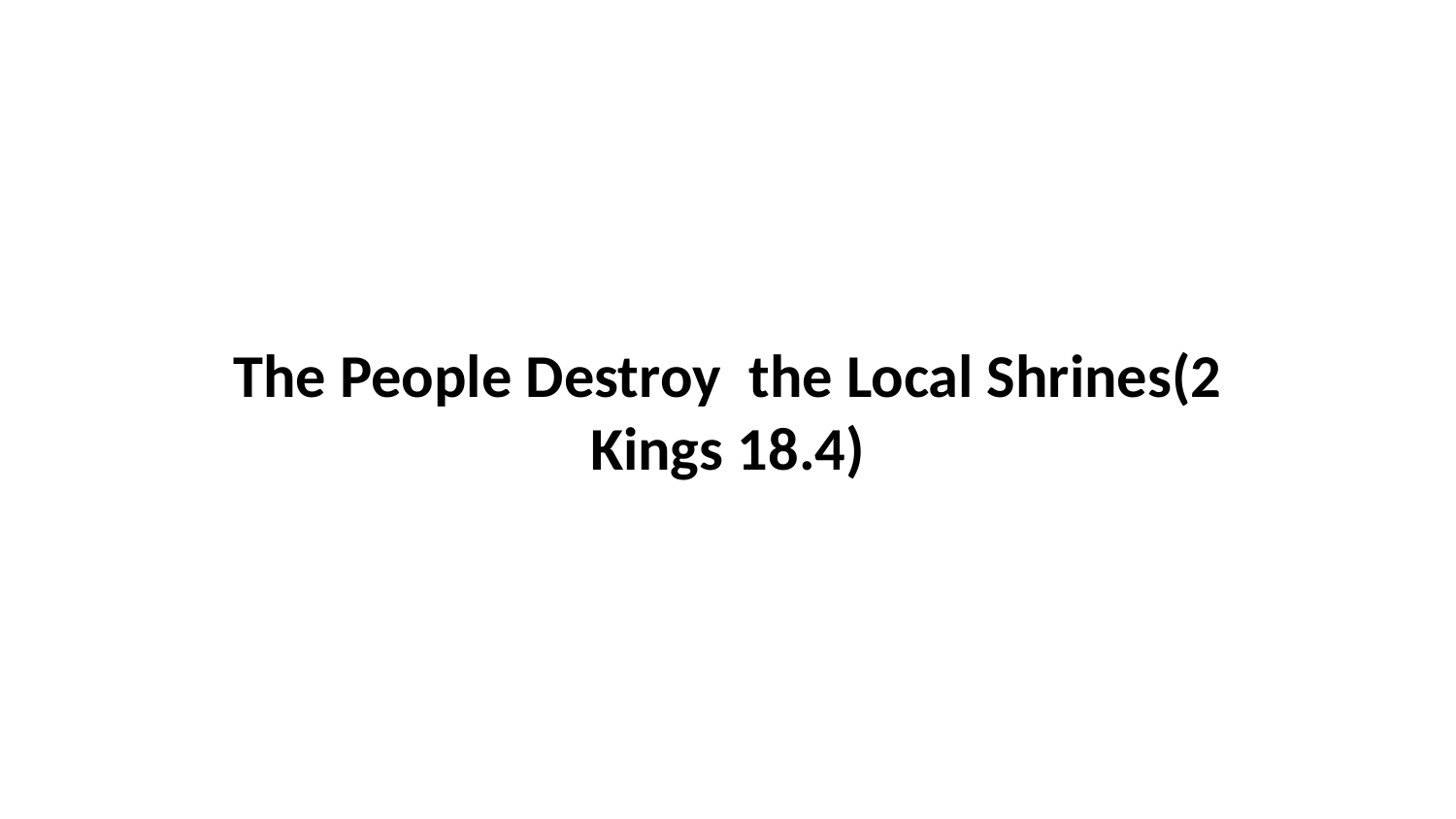

The People Destroy  the Local Shrines(2 Kings 18.4)